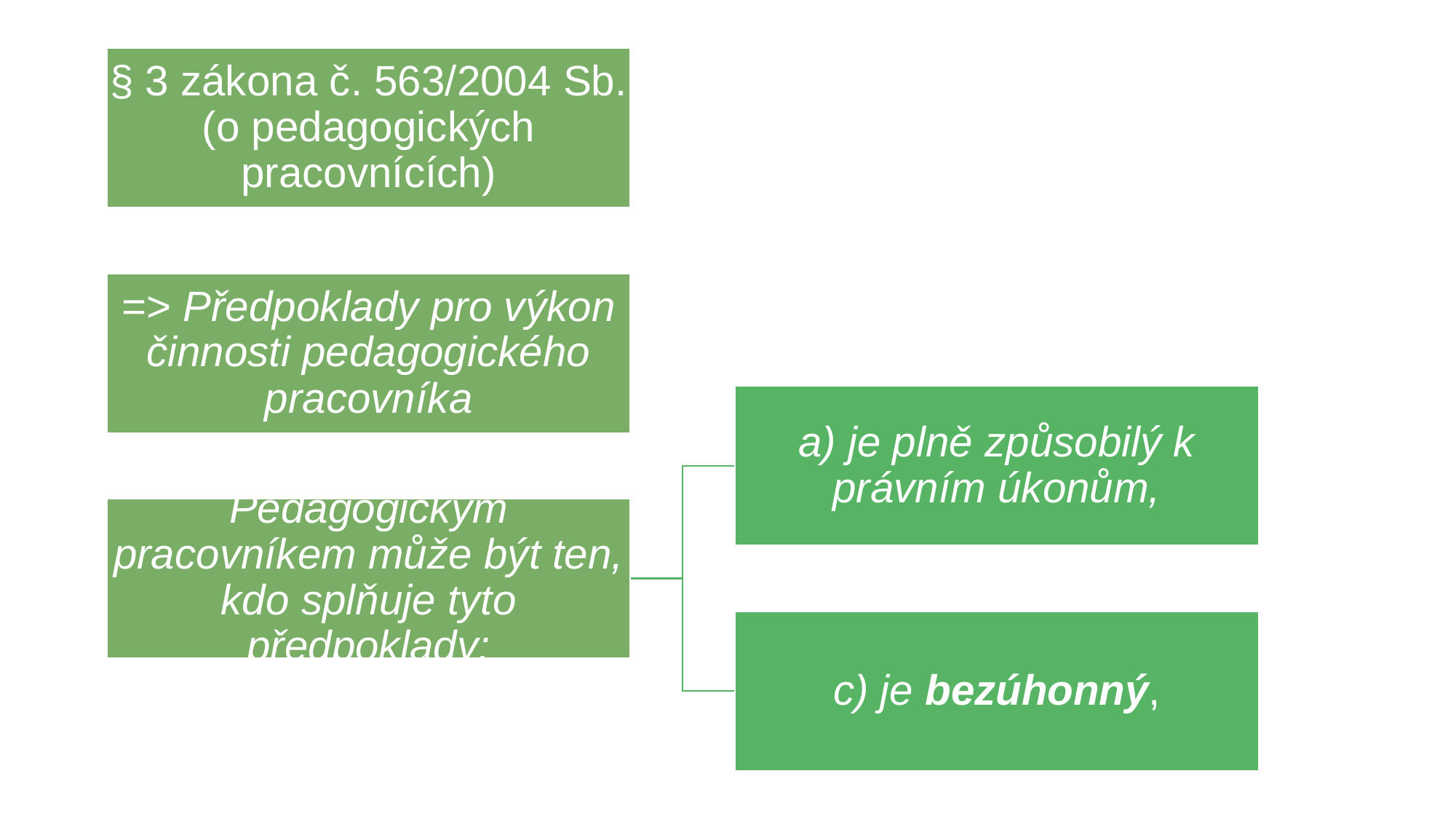

§ 3 zákona č. 563/2004 Sb. (o pedagogických pracovnících)
=> Předpoklady pro výkon činnosti pedagogického pracovníka
Pedagogickým pracovníkem může být ten, kdo splňuje tyto předpoklady:
a) je plně způsobilý k právním úkonům,
c) je bezúhonný,